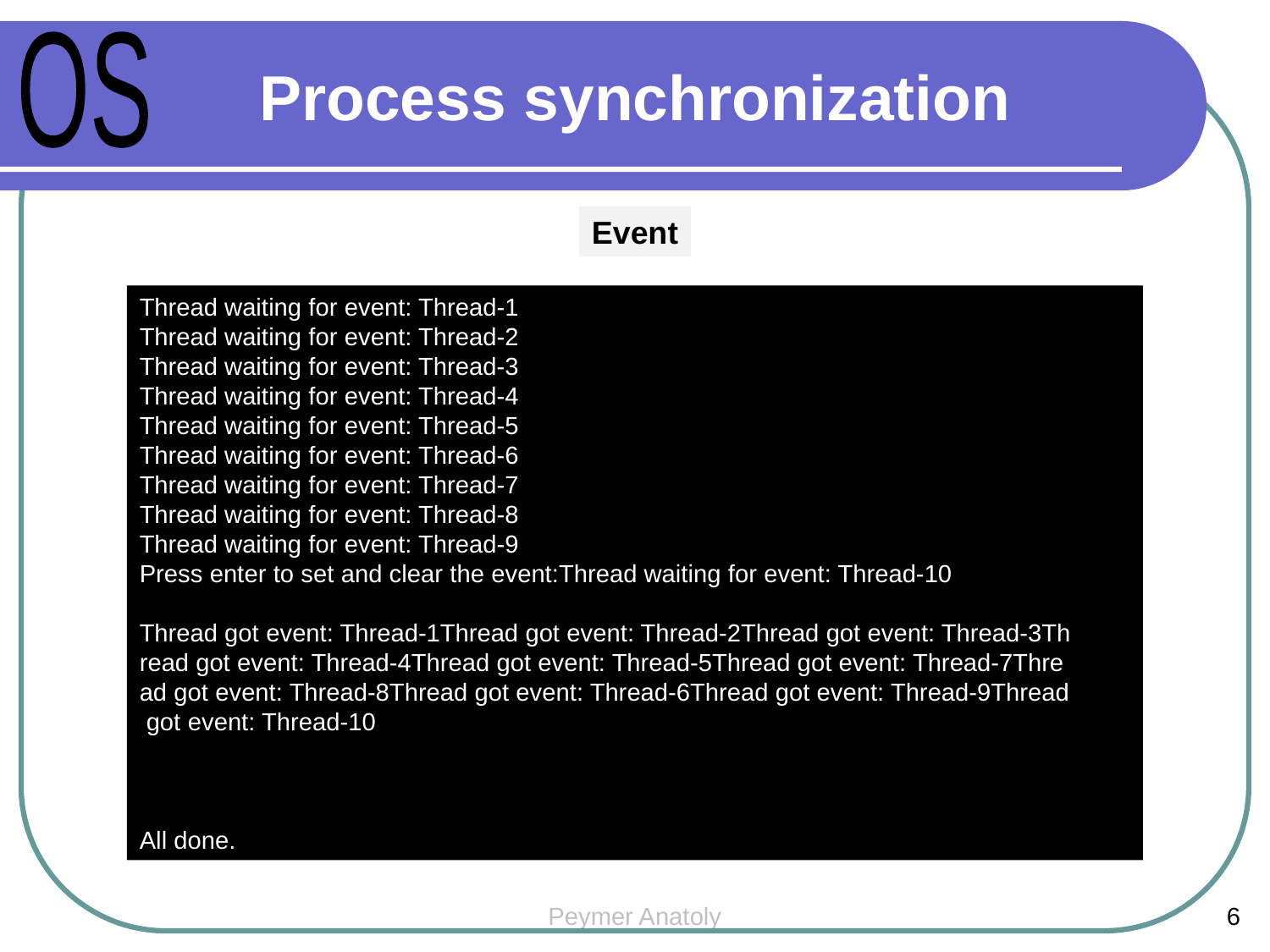

OS
Process synchronization

Event
Thread waiting for event: Thread-1
Thread waiting for event: Thread-2
Thread waiting for event: Thread-3
Thread waiting for event: Thread-4
Thread waiting for event: Thread-5
Thread waiting for event: Thread-6
Thread waiting for event: Thread-7
Thread waiting for event: Thread-8
Thread waiting for event: Thread-9
Press enter to set and clear the event:Thread waiting for event: Thread-10

Thread got event: Thread-1Thread got event: Thread-2Thread got event: Thread-3Th
read got event: Thread-4Thread got event: Thread-5Thread got event: Thread-7Thre
ad got event: Thread-8Thread got event: Thread-6Thread got event: Thread-9Thread
 got event: Thread-10

All done.
Peymer Anatoly
6